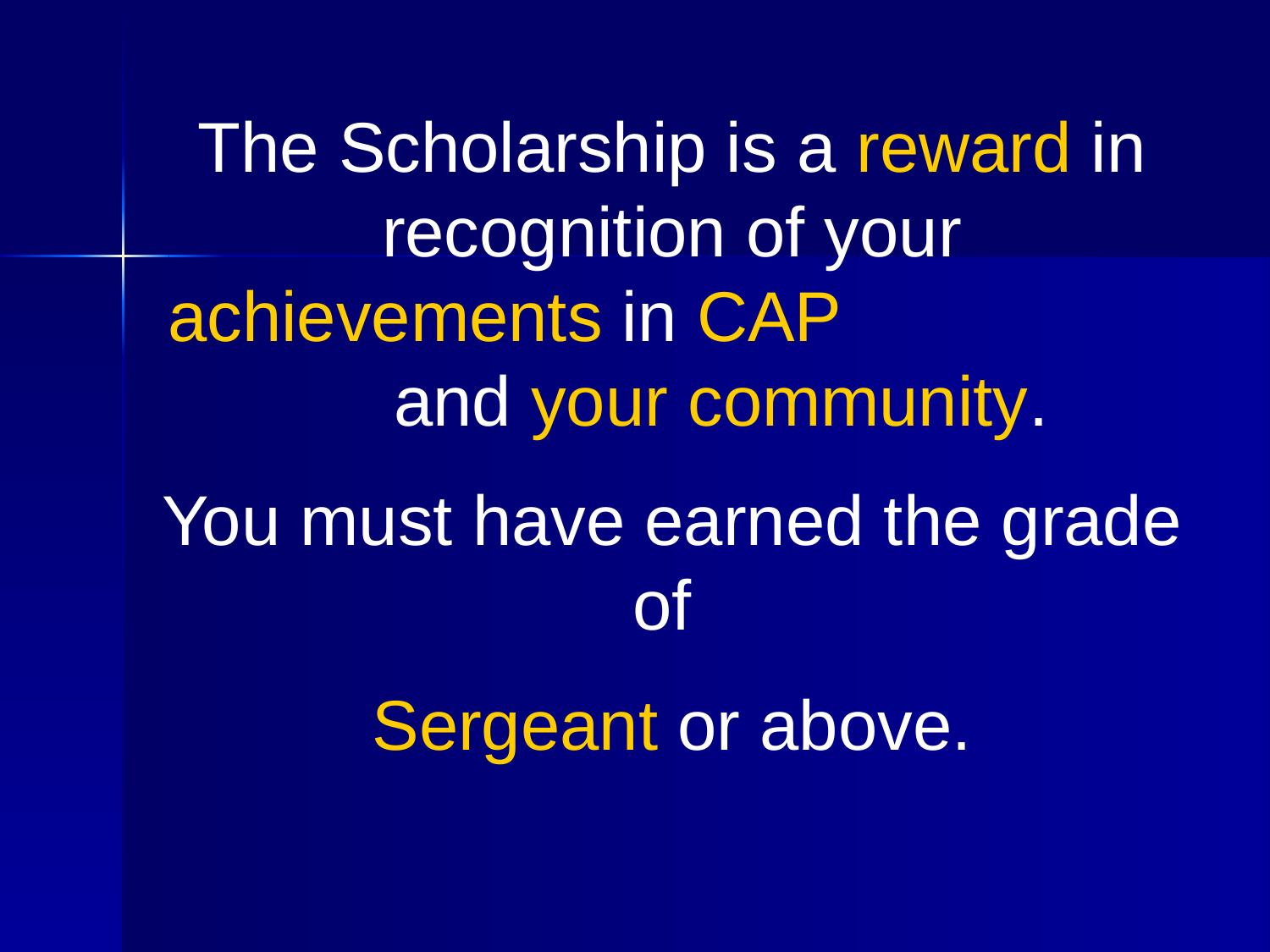

The Scholarship is a reward in recognition of your achievements in CAP                       and your community.
You must have earned the grade of
Sergeant or above.